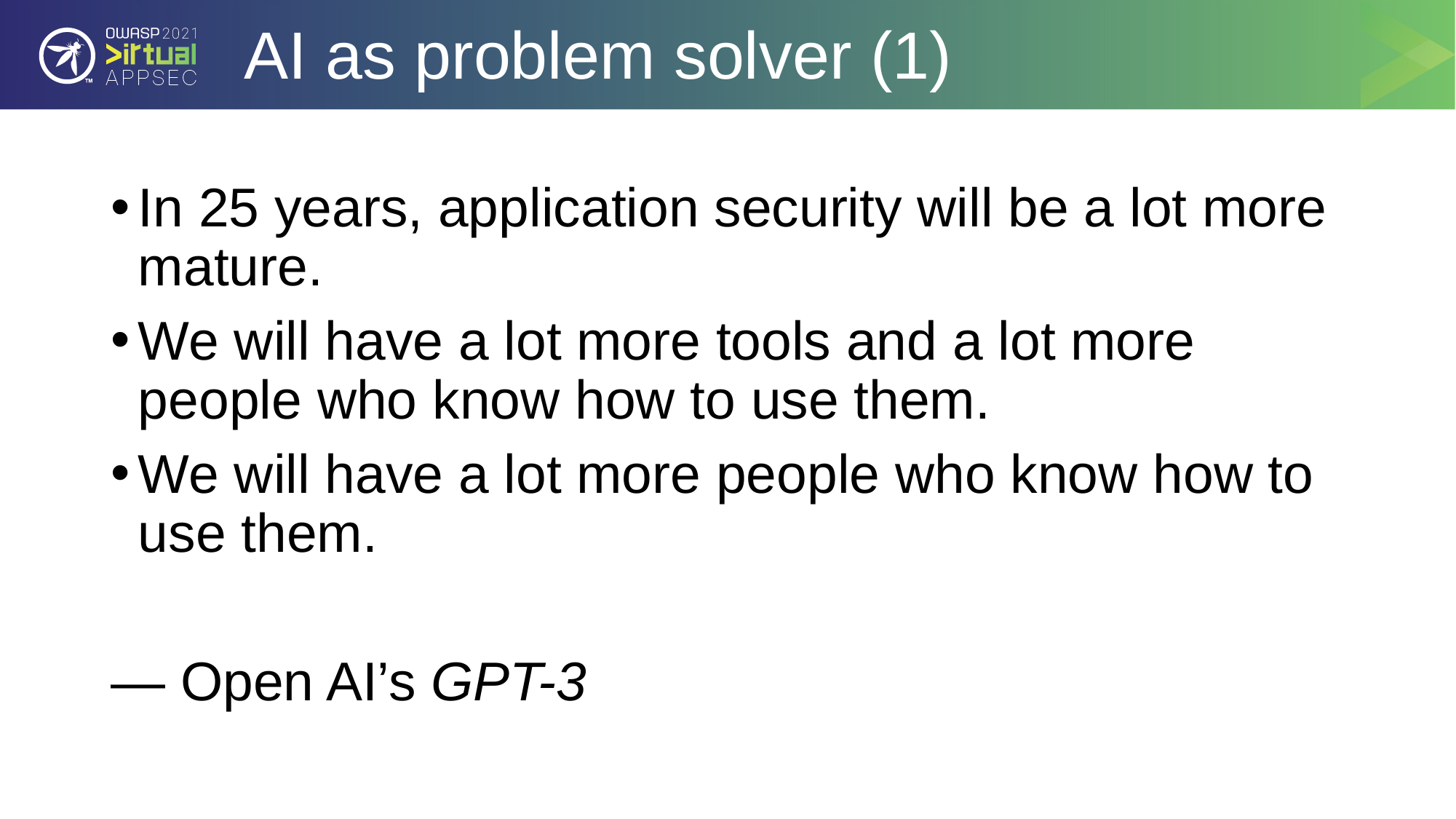

# AI as problem solver (1)
In 25 years, application security will be a lot more mature.
We will have a lot more tools and a lot more people who know how to use them.
We will have a lot more people who know how to use them.

— Open AI’s GPT-3